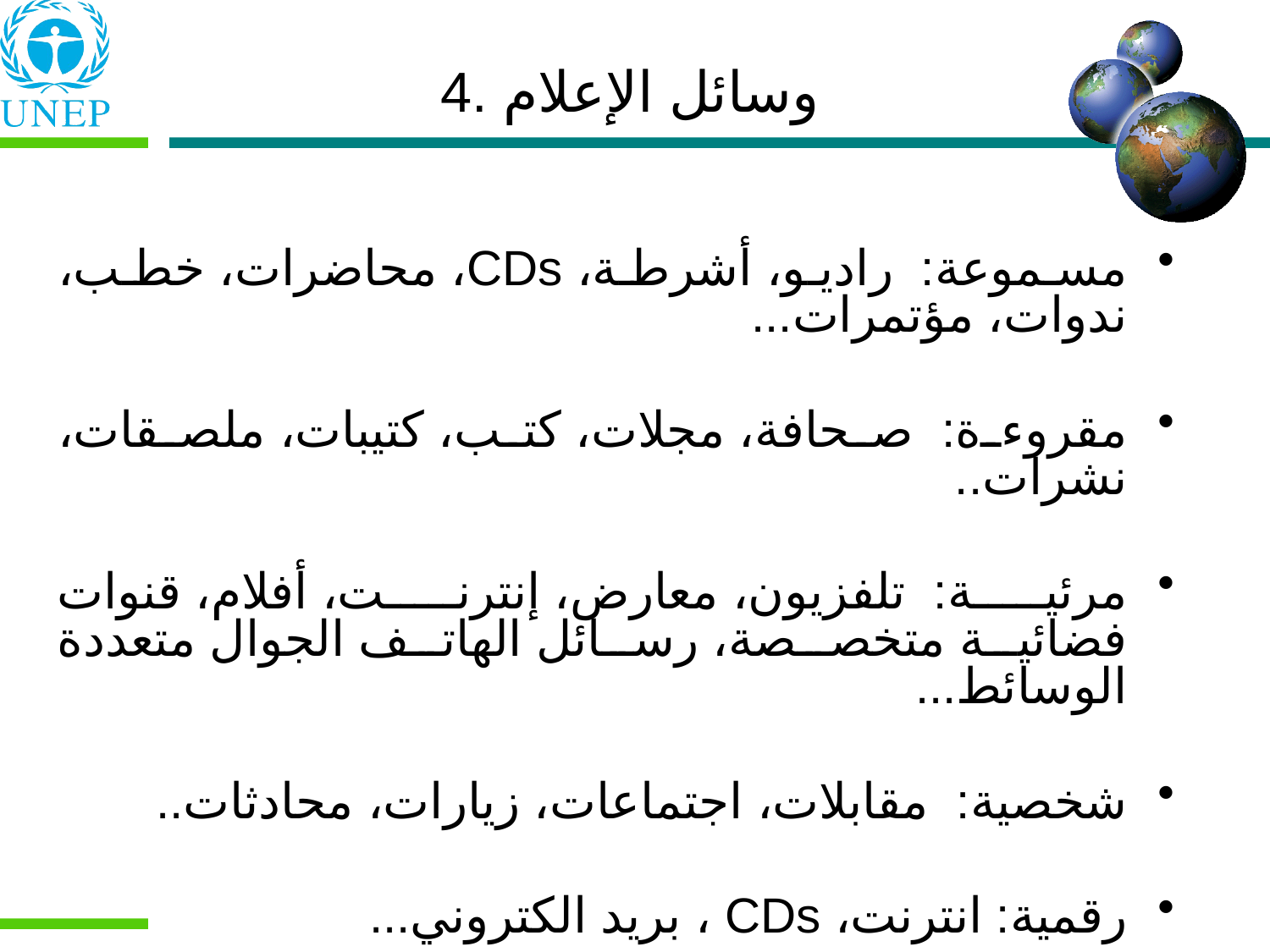

4. وسائل الإعلام

مسموعة:  راديو، أشرطة، CDs، محاضرات، خطب، ندوات، مؤتمرات...

مقروءة:  صحافة، مجلات، كتب، كتيبات، ملصقات، نشرات..

مرئية:  تلفزيون، معارض، إنترنت، أفلام، قنوات فضائية متخصصة، رسائل الهاتف الجوال متعددة الوسائط...

شخصية:  مقابلات، اجتماعات، زيارات، محادثات..

رقمية: انترنت، CDs ، بريد الكتروني...